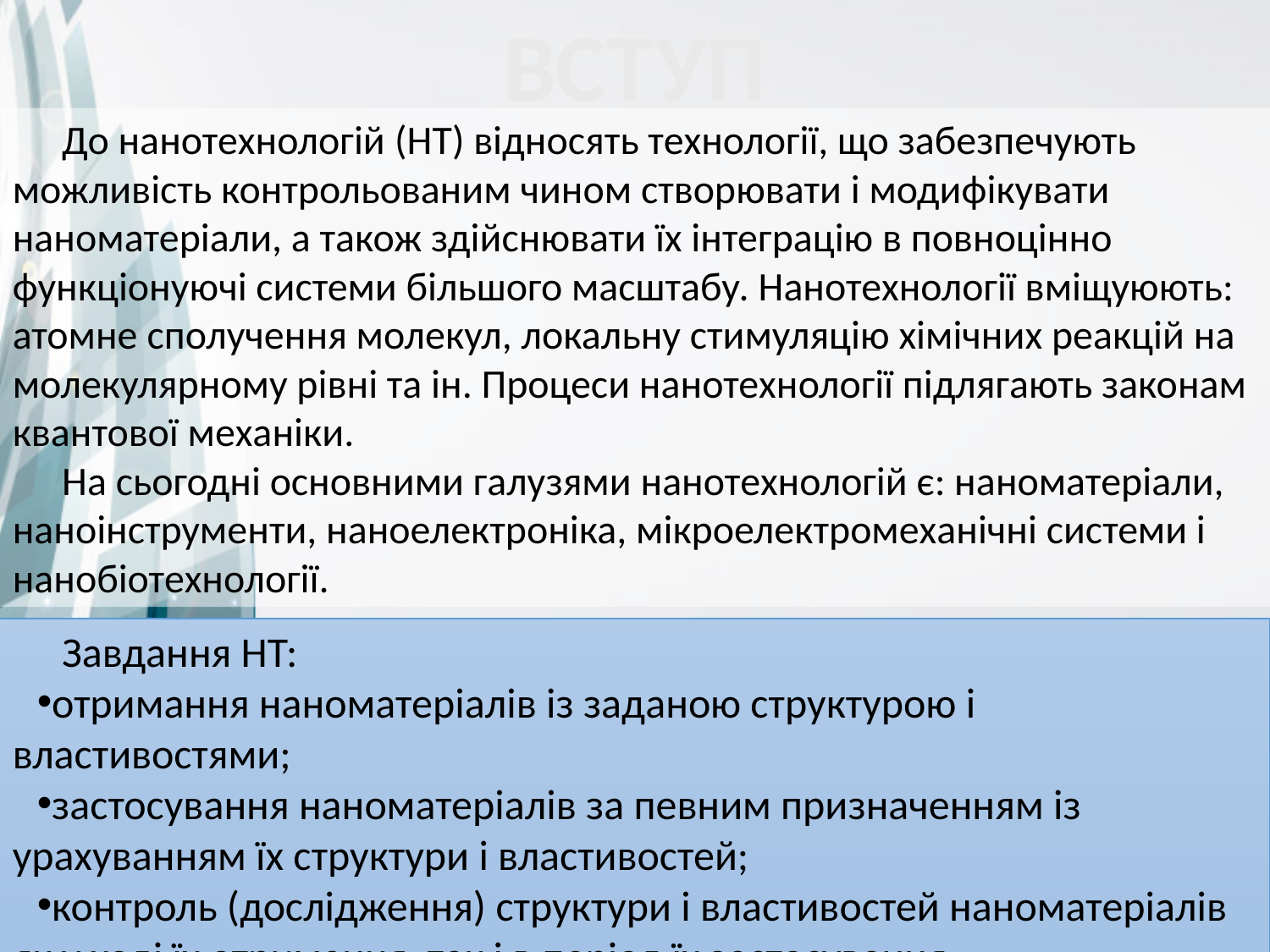

ВСТУП
До нанотехнологій (НТ) відносять технології, що забезпечують можливість контрольованим чином створювати і модифікувати наноматеріали, а також здійснювати їх інтеграцію в повноцінно функціонуючі системи більшого масштабу. Нанотехнології вміщуюють: атомне сполучення молекул, локальну стимуляцію хімічних реакцій на молекулярному рівні та ін. Процеси нанотехнології підлягають законам квантової механіки.
На сьогодні основними галузями нанотехнологій є: наноматеріали, наноінструменти, наноелектроніка, мікроелектромеханічні системи і нанобіотехнології.
Завдання НТ:
отримання наноматеріалів із заданою структурою і властивостями;
застосування наноматеріалів за певним призначенням із урахуванням їх структури і властивостей;
контроль (дослідження) структури і властивостей наноматеріалів як у ході їх отримання, так і в період їх застосування.